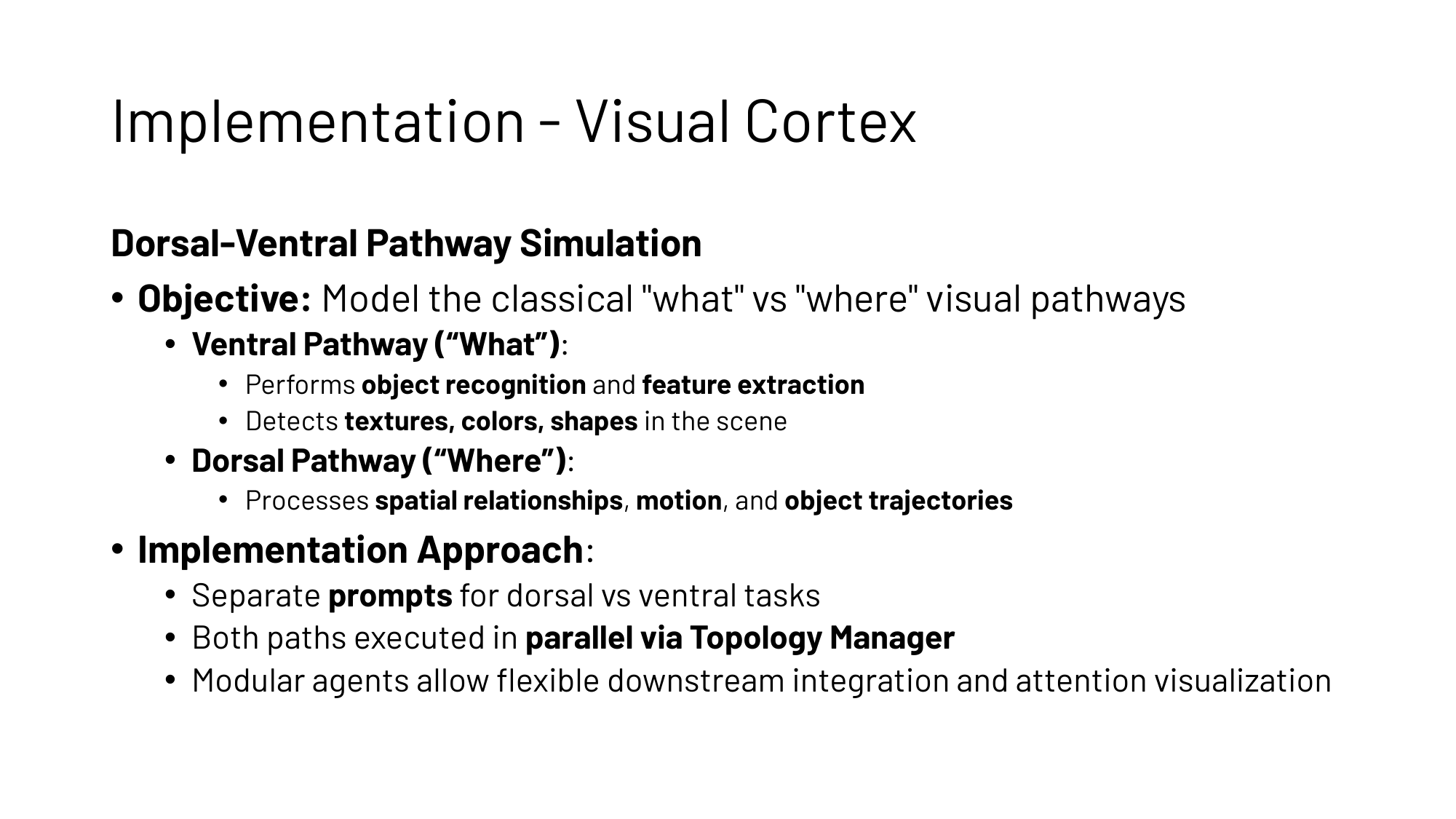

# Implementation - Visual Cortex
Dorsal-Ventral Pathway Simulation
Objective: Model the classical "what" vs "where" visual pathways
Ventral Pathway (“What”):
Performs object recognition and feature extraction
Detects textures, colors, shapes in the scene
Dorsal Pathway (“Where”):
Processes spatial relationships, motion, and object trajectories
Implementation Approach:
Separate prompts for dorsal vs ventral tasks
Both paths executed in parallel via Topology Manager
Modular agents allow flexible downstream integration and attention visualization